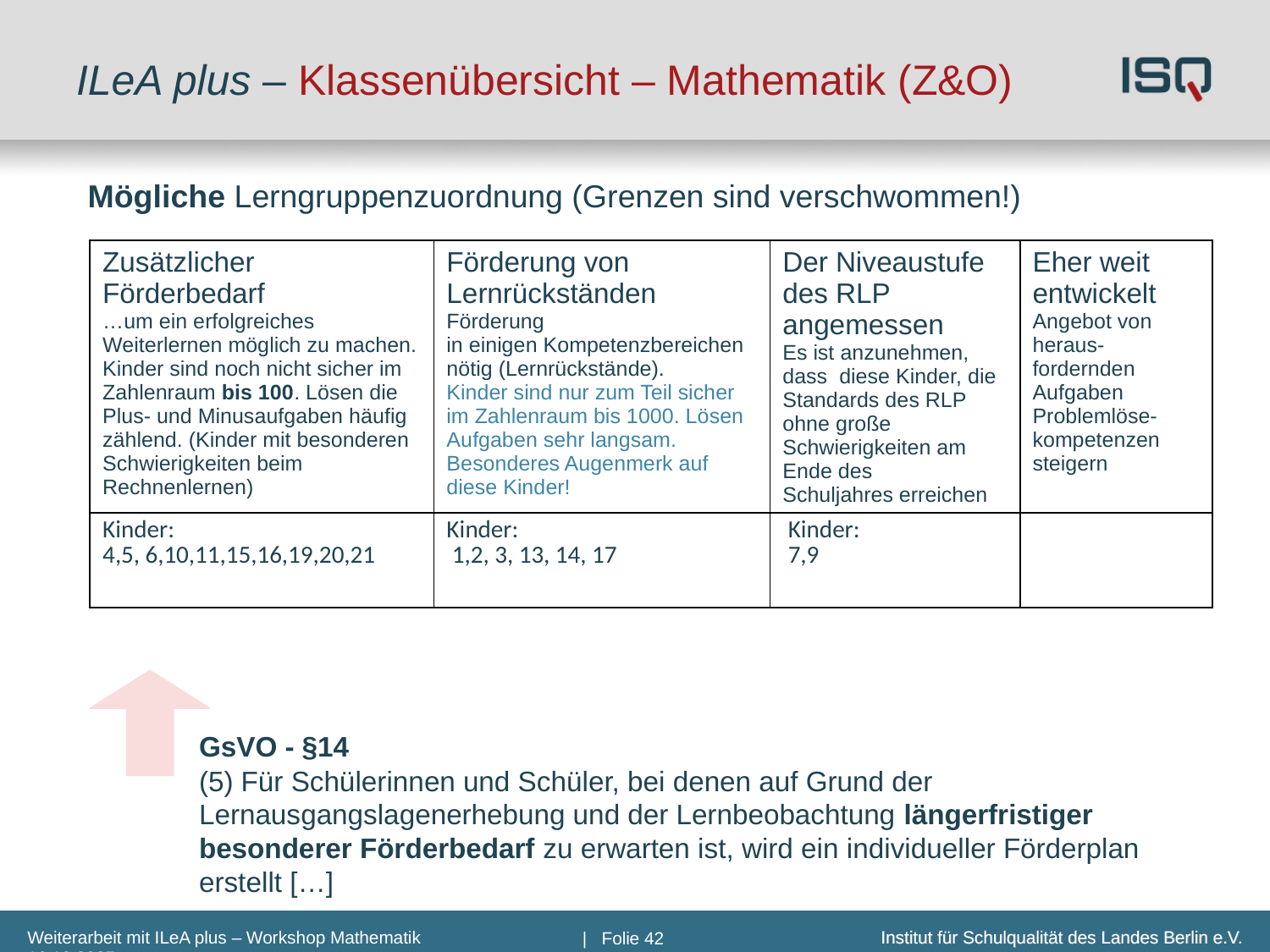

# ILeA plus – Klassenübersicht – Mathematik (Z&O)
Mögliche Lerngruppenzuordnung (Grenzen sind verschwommen!)
| Zusätzlicher Förderbedarf …um ein erfolgreiches Weiterlernen möglich zu machen. Kinder sind noch nicht sicher im Zahlenraum bis 100. Lösen die Plus- und Minusaufgaben häufig zählend. (Kinder mit besonderen Schwierigkeiten beim Rechnenlernen) | Förderung von Lernrückständen Förderung in einigen Kompetenzbereichen nötig (Lernrückstände). Kinder sind nur zum Teil sicher im Zahlenraum bis 1000. Lösen Aufgaben sehr langsam. Besonderes Augenmerk auf diese Kinder! | Der Niveaustufe des RLP angemessen Es ist anzunehmen, dass diese Kinder, die Standards des RLP ohne große Schwierigkeiten am Ende des Schuljahres erreichen | Eher weit entwickelt Angebot von heraus- fordernden Aufgaben Problemlöse-kompetenzen steigern |
| --- | --- | --- | --- |
| Kinder: 4,5, 6,10,11,15,16,19,20,21 | Kinder: 1,2, 3, 13, 14, 17 | Kinder: 7,9 |  |

GsVO - §14
(5) Für Schülerinnen und Schüler, bei denen auf Grund der Lernausgangslagenerhebung und der Lernbeobachtung längerfristiger besonderer Förderbedarf zu erwarten ist, wird ein individueller Förderplan erstellt […]